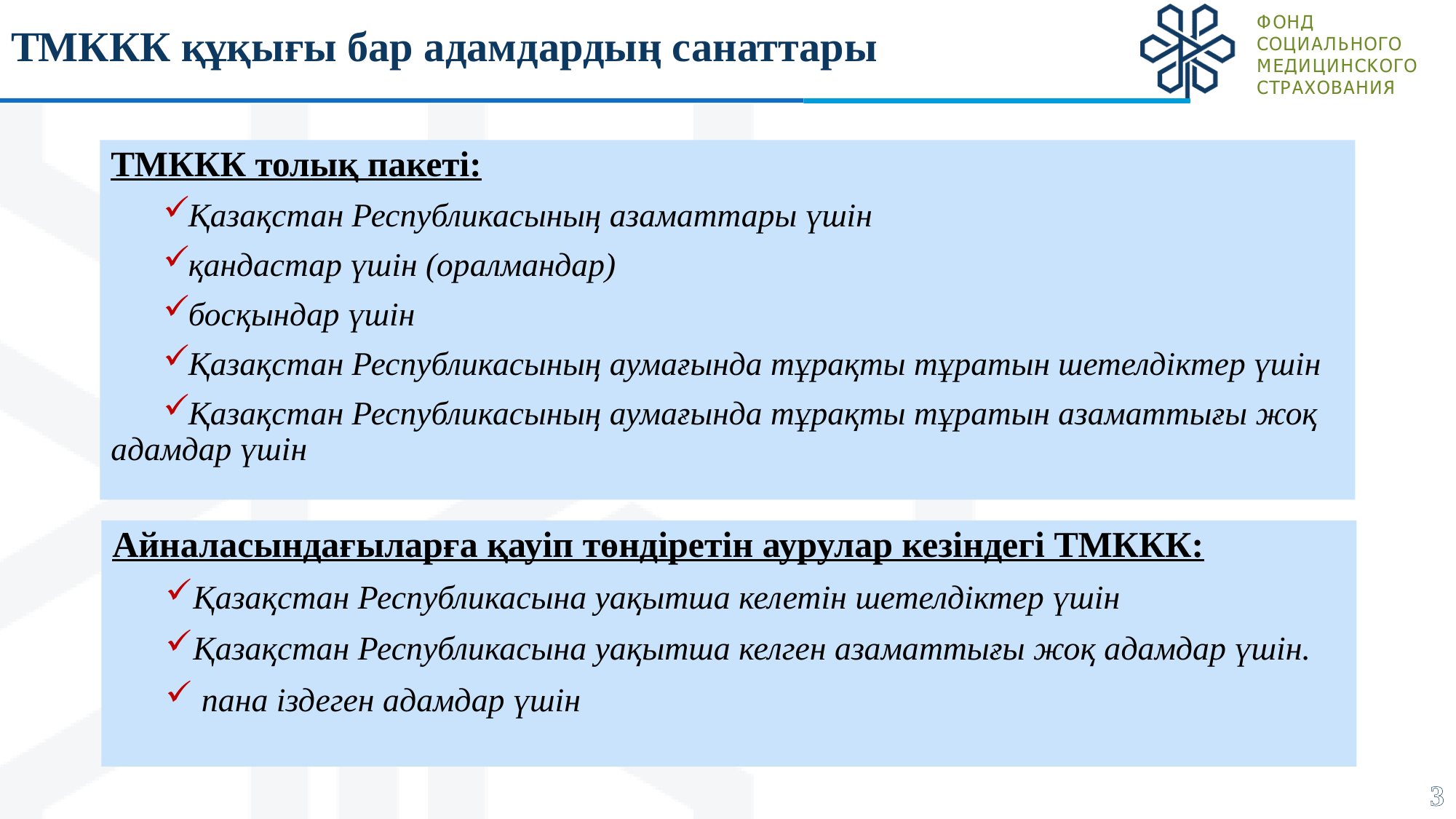

# ТМККК құқығы бар адамдардың санаттары
ТМККК толық пакеті:
Қазақстан Республикасының азаматтары үшін
қандастар үшін (оралмандар)
босқындар үшін
Қазақстан Республикасының аумағында тұрақты тұратын шетелдіктер үшін
Қазақстан Республикасының аумағында тұрақты тұратын азаматтығы жоқ адамдар үшін
Айналасындағыларға қауіп төндіретін аурулар кезіндегі ТМККК:
Қазақстан Республикасына уақытша келетін шетелдіктер үшін
Қазақстан Республикасына уақытша келген азаматтығы жоқ адамдар үшін.
 пана іздеген адамдар үшін
3